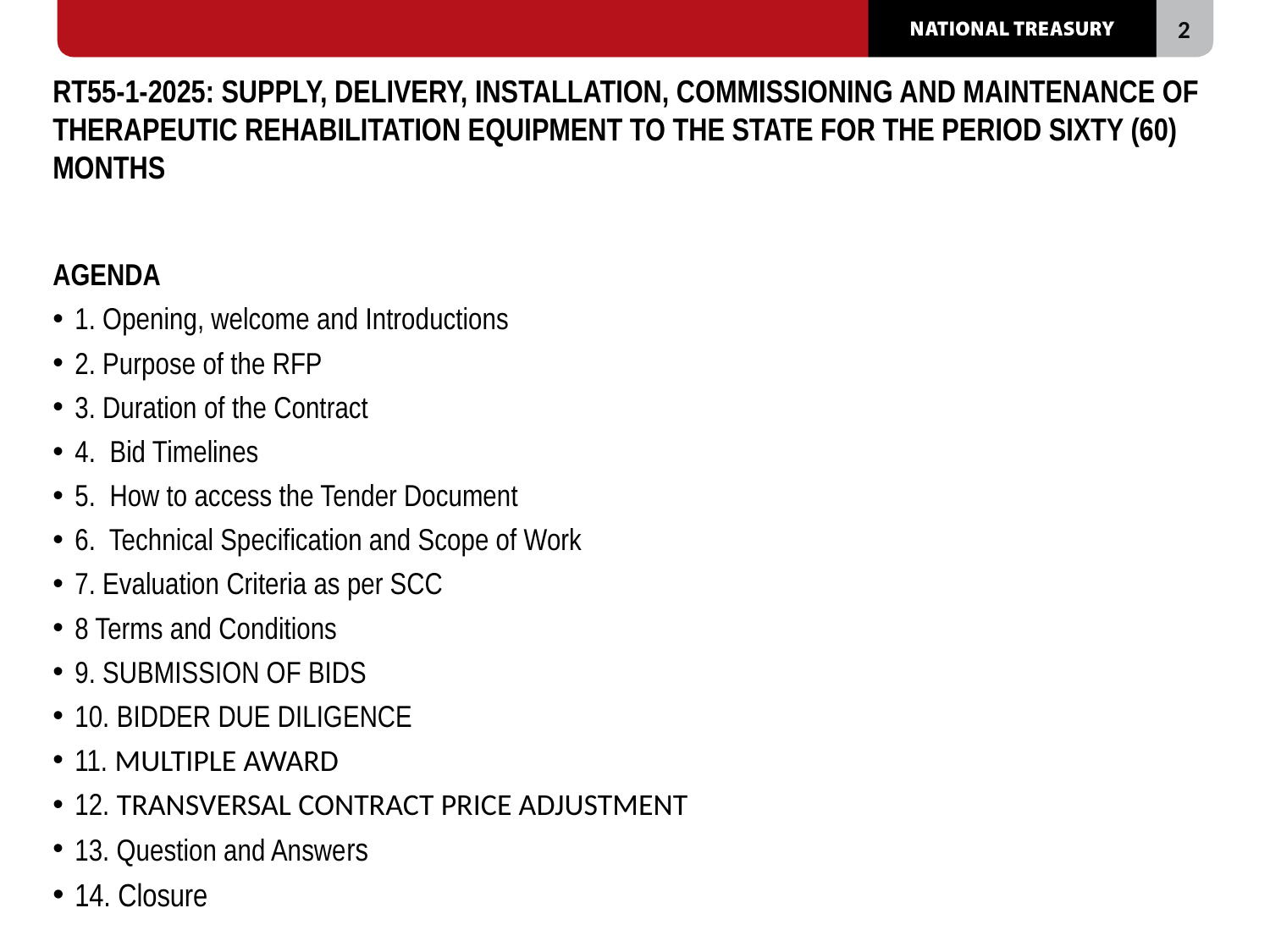

# RT55-1-2025: SUPPLY, DELIVERY, INSTALLATION, COMMISSIONING AND MAINTENANCE OF THERAPEUTIC REHABILITATION EQUIPMENT TO THE STATE FOR THE PERIOD SIXTY (60) MONTHS
AGENDA
1. Opening, welcome and Introductions
2. Purpose of the RFP
3. Duration of the Contract
4.  Bid Timelines
5.  How to access the Tender Document
6.  Technical Specification and Scope of Work
7. Evaluation Criteria as per SCC
8 Terms and Conditions
9. SUBMISSION OF BIDS
10. BIDDER DUE DILIGENCE
11. MULTIPLE AWARD
12. TRANSVERSAL CONTRACT PRICE ADJUSTMENT
13. Question and Answers
14. Closure